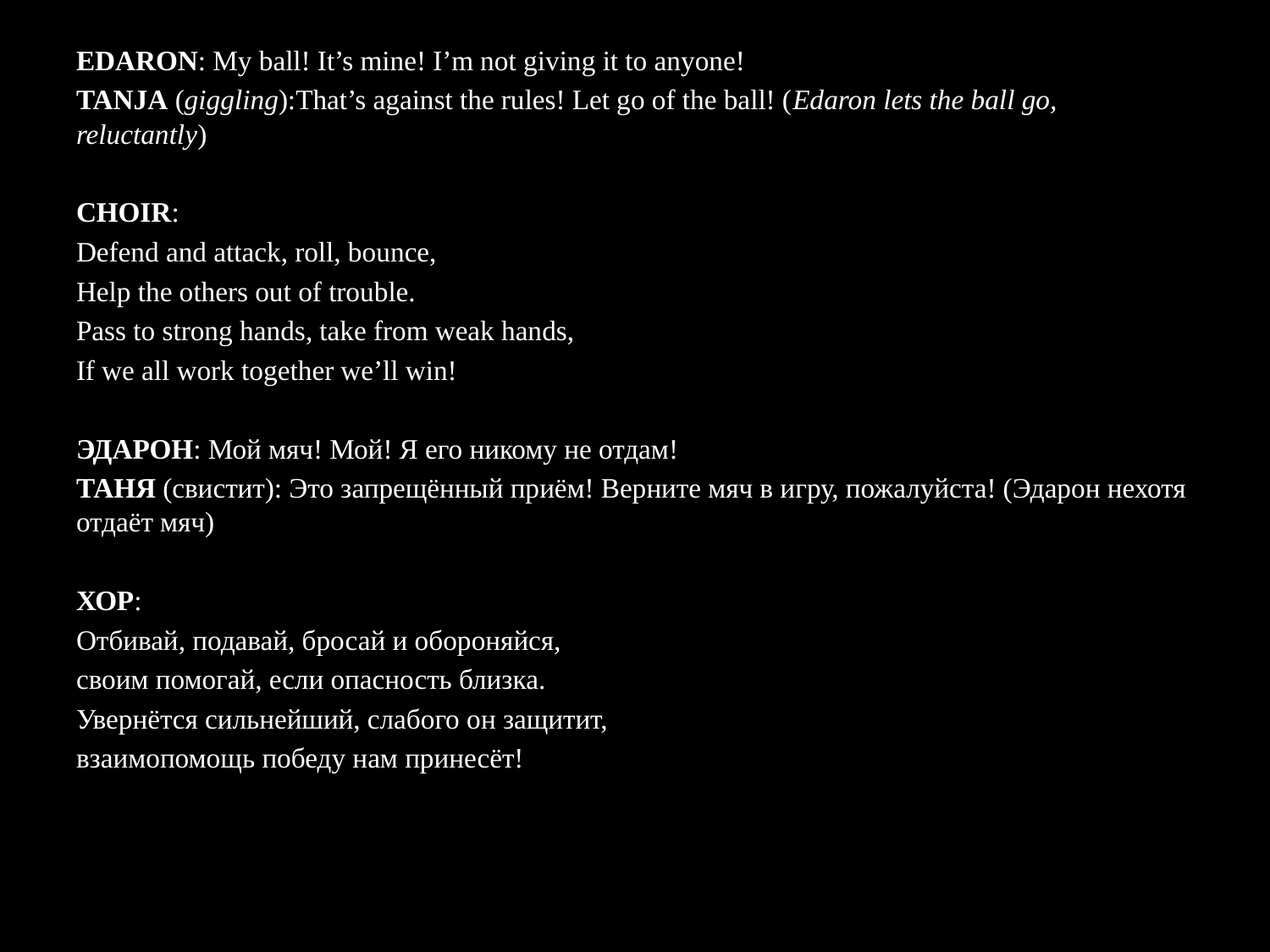

EDARON: My ball! It’s mine! I’m not giving it to anyone!
TANJA (giggling):That’s against the rules! Let go of the ball! (Edaron lets the ball go, reluctantly)

CHOIR:
Defend and attack, roll, bounce,
Help the others out of trouble.
Pass to strong hands, take from weak hands,
If we all work together we’ll win!

ЭДАРОН: Мой мяч! Мой! Я его никому не отдам!
ТАНЯ (свистит): Это запрещённый приём! Верните мяч в игру, пожалуйста! (Эдарон нехотя отдаёт мяч)

ХОР:
Отбивай, подавай, бросай и обороняйся,
своим помогай, если опасность близка.
Увернётся сильнейший, слабого он защитит,
взаимопомощь победу нам принесёт!